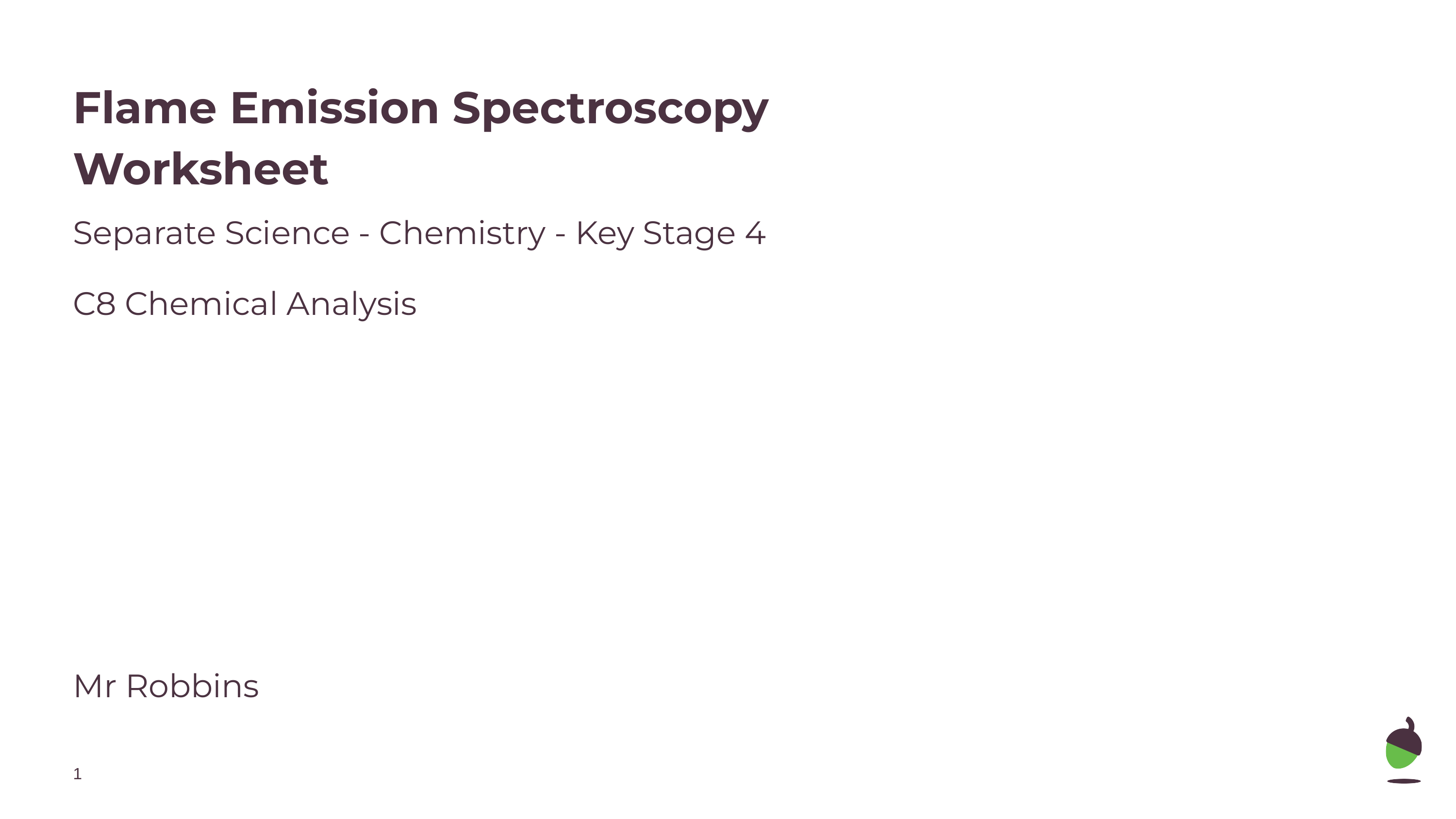

# Flame Emission Spectroscopy
Worksheet
Separate Science - Chemistry - Key Stage 4
C8 Chemical Analysis
Mr Robbins
1